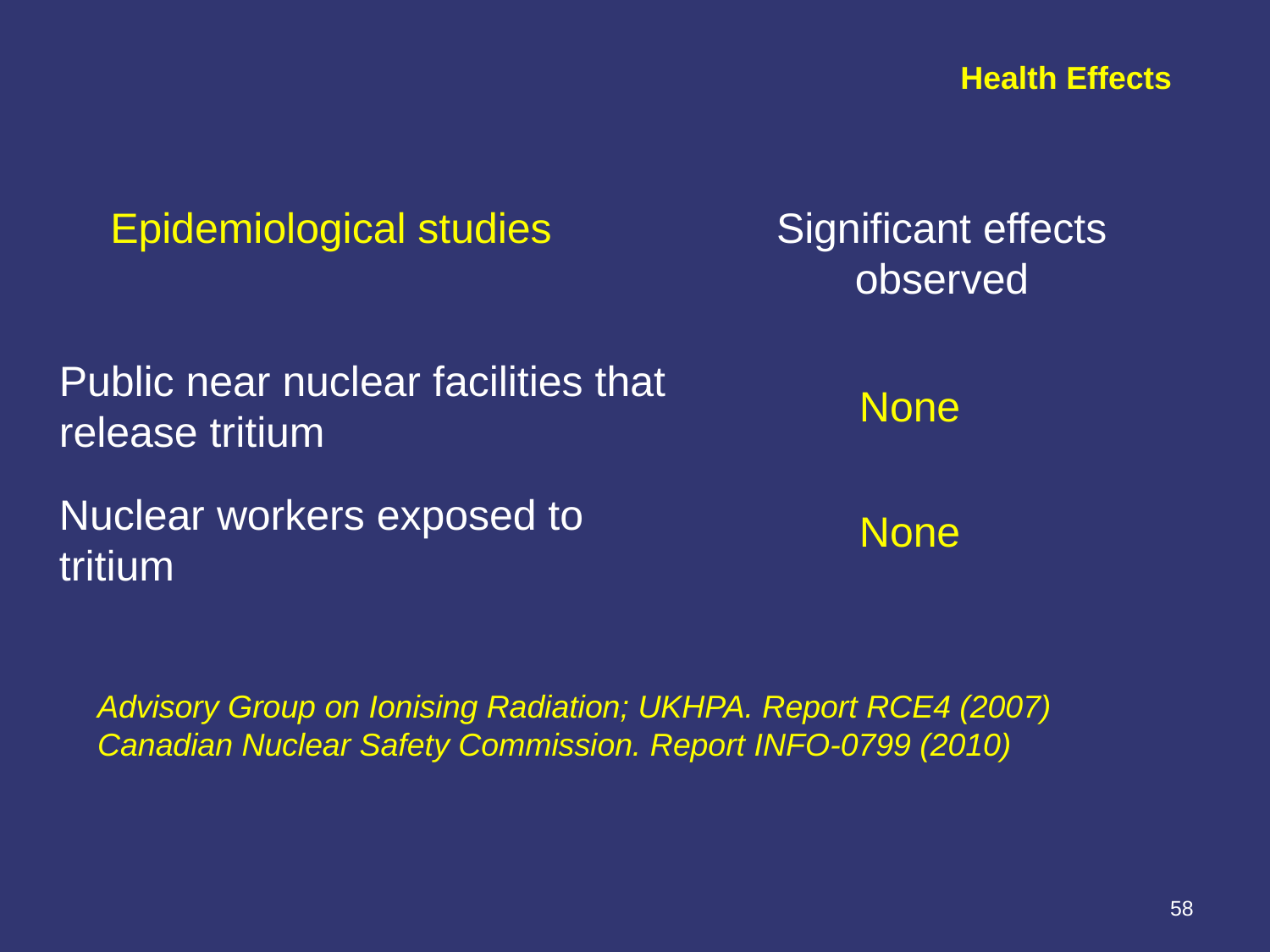

Health Effects
Epidemiological studies
Significant effects observed
Public near nuclear facilities that release tritium
Nuclear workers exposed to tritium
None
None
Advisory Group on Ionising Radiation; UKHPA. Report RCE4 (2007)
Canadian Nuclear Safety Commission. Report INFO-0799 (2010)
58